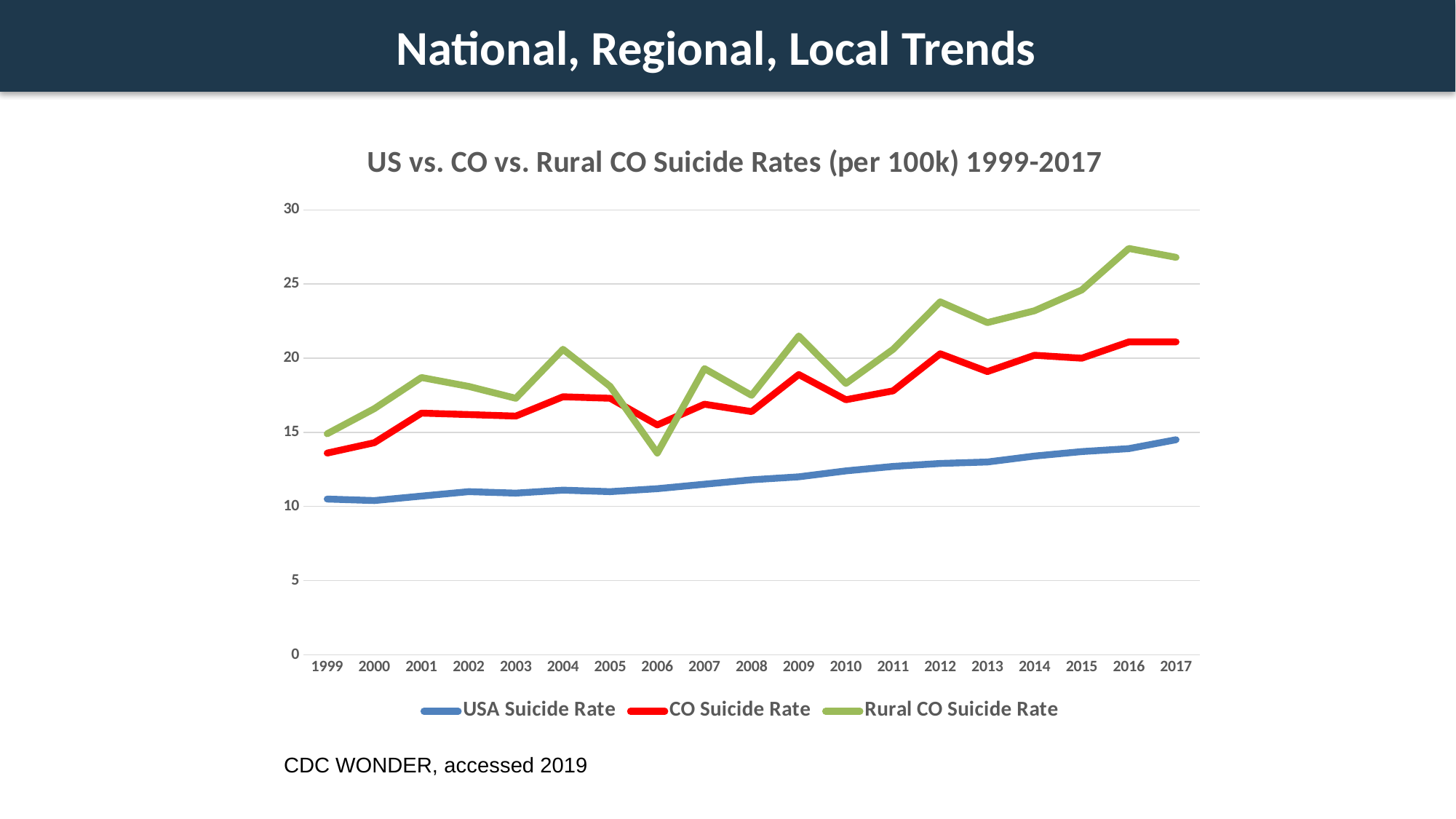

# National, Regional, Local Trends

### Chart: US vs. CO vs. Rural CO Suicide Rates (per 100k) 1999-2017

| Category | USA Suicide Rate | CO Suicide Rate | Rural CO Suicide Rate |
|---|---|---|---|
| 1999 | 10.5 | 13.6 | 14.9 |
| 2000 | 10.4 | 14.3 | 16.6 |
| 2001 | 10.7 | 16.3 | 18.7 |
| 2002 | 11.0 | 16.2 | 18.1 |
| 2003 | 10.9 | 16.1 | 17.3 |
| 2004 | 11.1 | 17.4 | 20.6 |
| 2005 | 11.0 | 17.3 | 18.1 |
| 2006 | 11.2 | 15.5 | 13.6 |
| 2007 | 11.5 | 16.9 | 19.3 |
| 2008 | 11.8 | 16.4 | 17.5 |
| 2009 | 12.0 | 18.9 | 21.5 |
| 2010 | 12.4 | 17.2 | 18.3 |
| 2011 | 12.7 | 17.8 | 20.6 |
| 2012 | 12.9 | 20.3 | 23.8 |
| 2013 | 13.0 | 19.1 | 22.4 |
| 2014 | 13.4 | 20.2 | 23.2 |
| 2015 | 13.7 | 20.0 | 24.6 |
| 2016 | 13.9 | 21.1 | 27.4 |
| 2017 | 14.5 | 21.1 | 26.8 |
CDC WONDER, accessed 2019